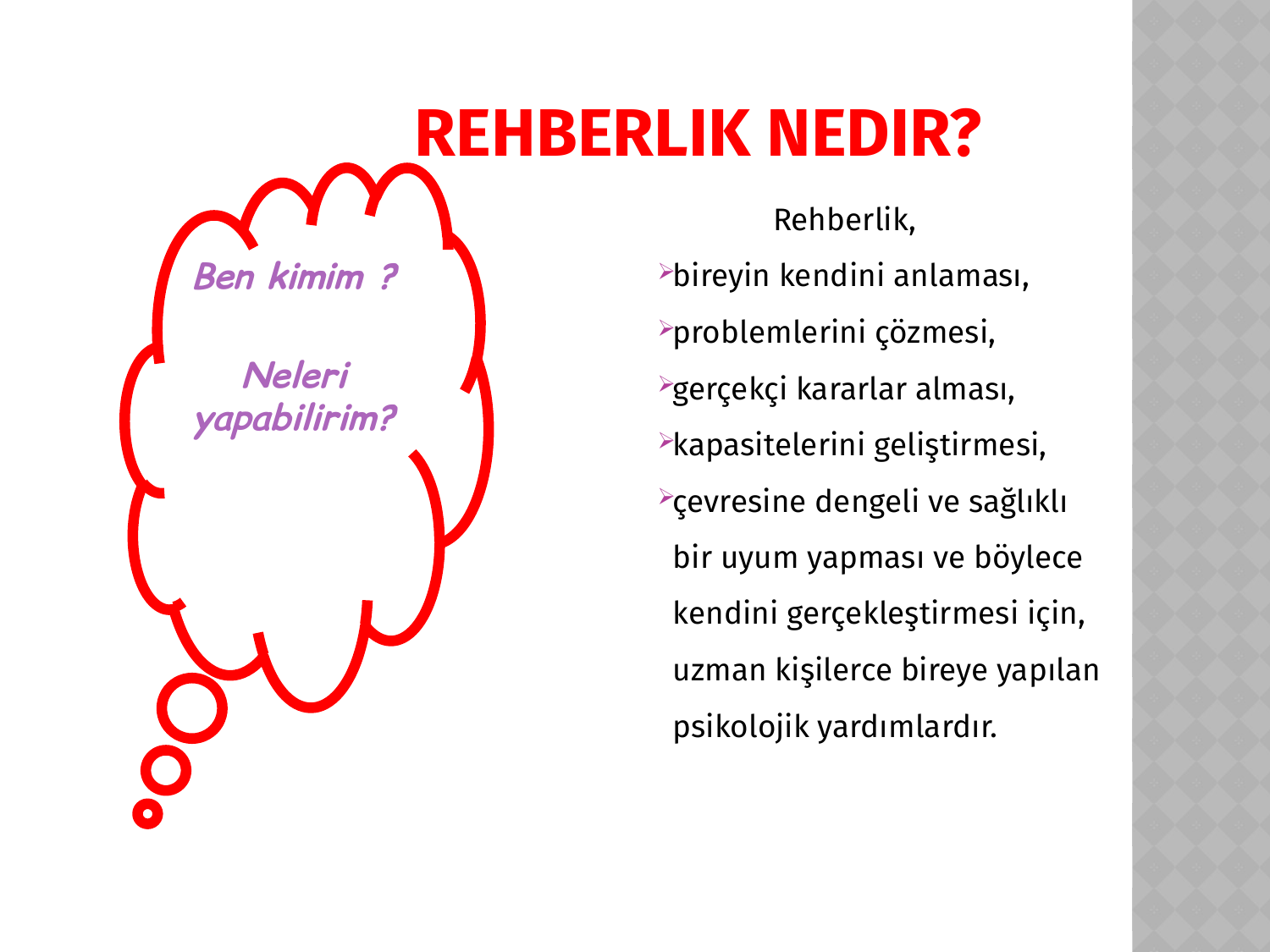

Rehberlik Nedir?
              Rehberlik,
bireyin kendini anlaması,
problemlerini çözmesi,
gerçekçi kararlar alması,
kapasitelerini geliştirmesi,
çevresine dengeli ve sağlıklı bir uyum yapması ve böylece kendini gerçekleştirmesi için, uzman kişilerce bireye yapılan psikolojik yardımlardır.
Ben kimim ?

Neleri yapabilirim?